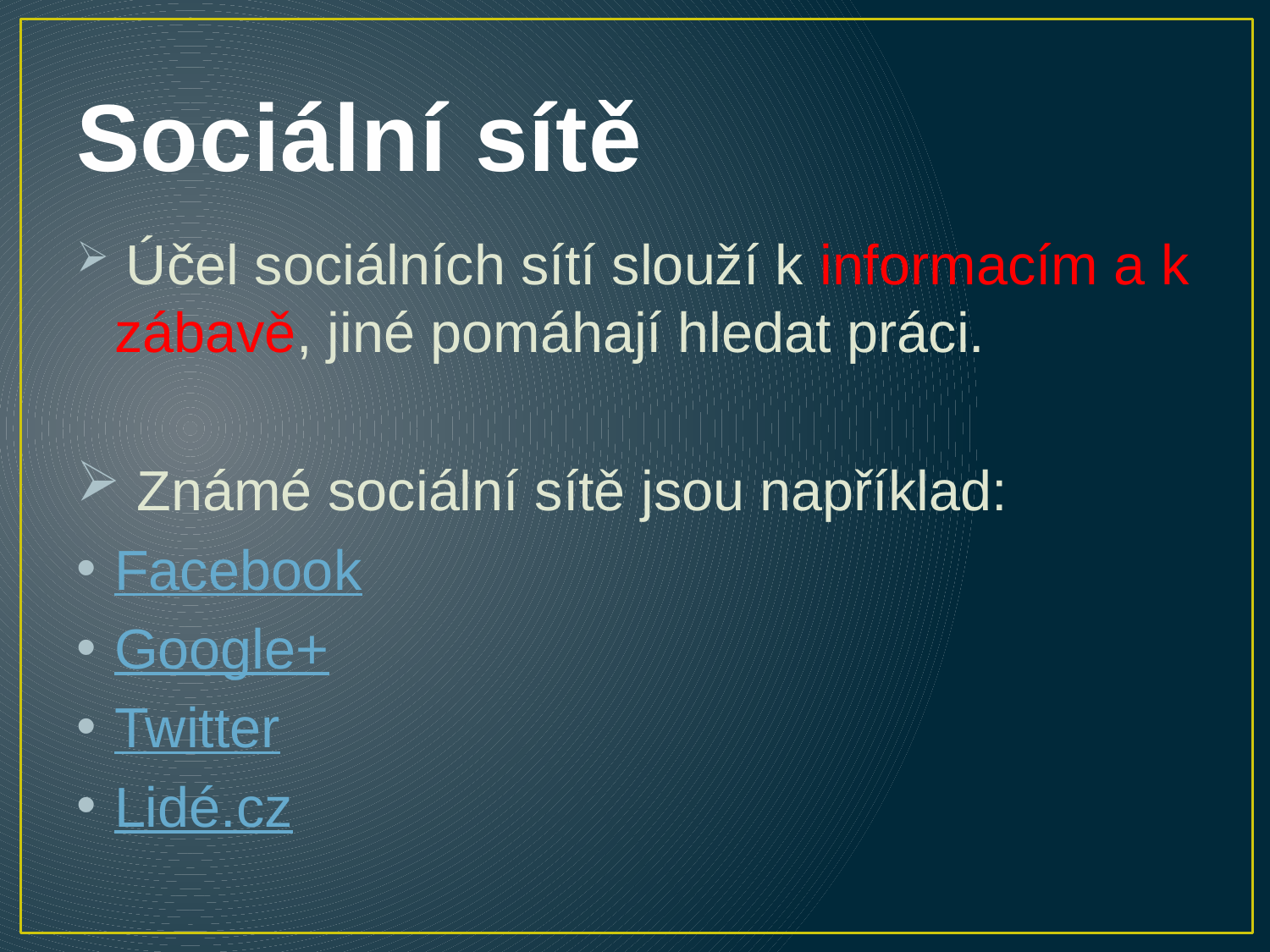

# Sociální sítě
 Účel sociálních sítí slouží k informacím a k zábavě, jiné pomáhají hledat práci.

 Známé sociální sítě jsou například:
Facebook
Google+
Twitter
Lidé.cz